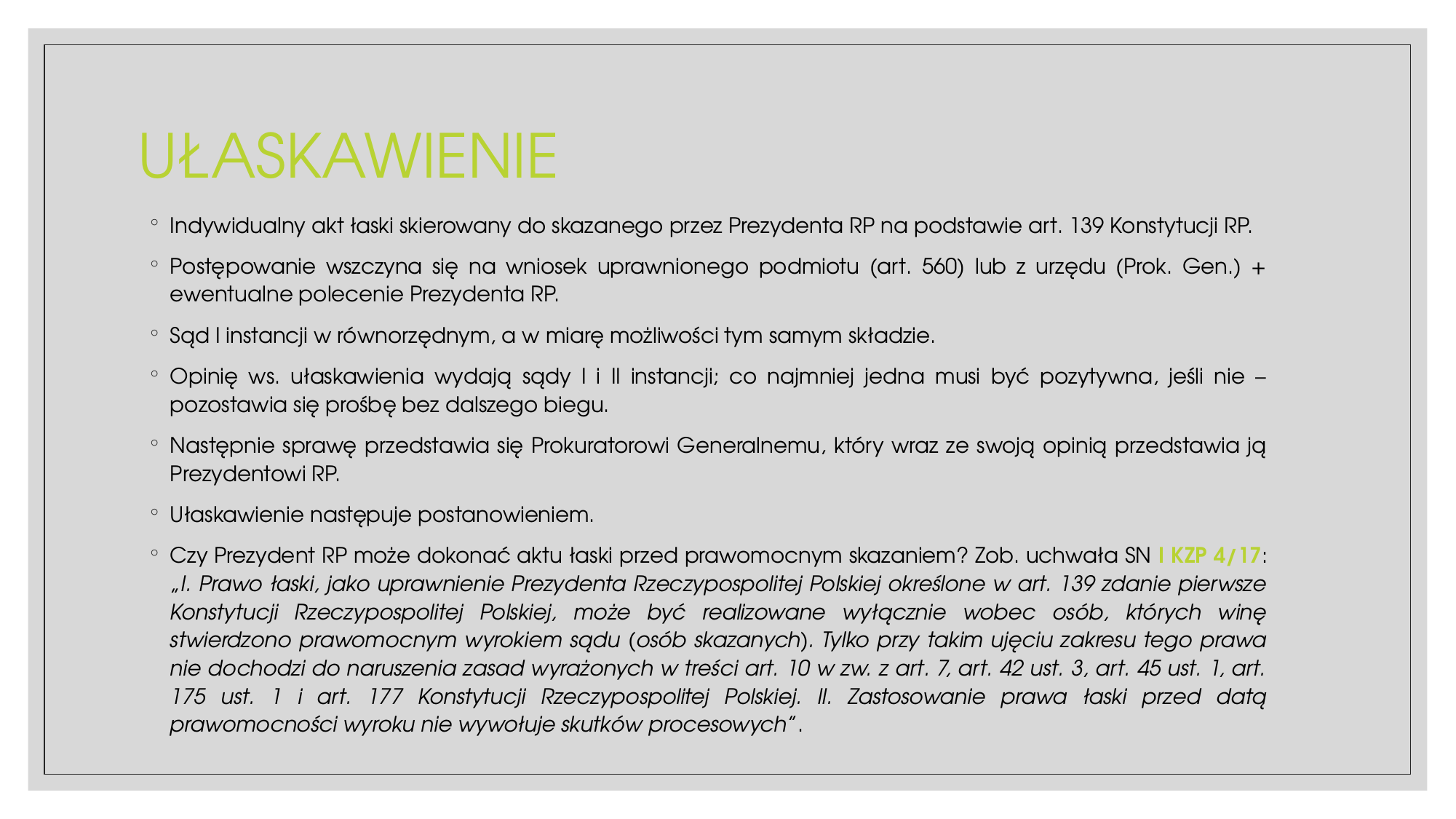

# UŁASKAWIENIE
Indywidualny akt łaski skierowany do skazanego przez Prezydenta RP na podstawie art. 139 Konstytucji RP.
Postępowanie wszczyna się na wniosek uprawnionego podmiotu (art. 560) lub z urzędu (Prok. Gen.) + ewentualne polecenie Prezydenta RP.
Sąd I instancji w równorzędnym, a w miarę możliwości tym samym składzie.
Opinię ws. ułaskawienia wydają sądy I i II instancji; co najmniej jedna musi być pozytywna, jeśli nie – pozostawia się prośbę bez dalszego biegu.
Następnie sprawę przedstawia się Prokuratorowi Generalnemu, który wraz ze swoją opinią przedstawia ją Prezydentowi RP.
Ułaskawienie następuje postanowieniem.
Czy Prezydent RP może dokonać aktu łaski przed prawomocnym skazaniem? Zob. uchwała SN I KZP 4/17: „I. Prawo łaski, jako uprawnienie Prezydenta Rzeczypospolitej Polskiej określone w art. 139 zdanie pierwsze Konstytucji Rzeczypospolitej Polskiej, może być realizowane wyłącznie wobec osób, których winę stwierdzono prawomocnym wyrokiem sądu (osób skazanych). Tylko przy takim ujęciu zakresu tego prawa nie dochodzi do naruszenia zasad wyrażonych w treści art. 10 w zw. z art. 7, art. 42 ust. 3, art. 45 ust. 1, art. 175 ust. 1 i art. 177 Konstytucji Rzeczypospolitej Polskiej. II. Zastosowanie prawa łaski przed datą prawomocności wyroku nie wywołuje skutków procesowych”.